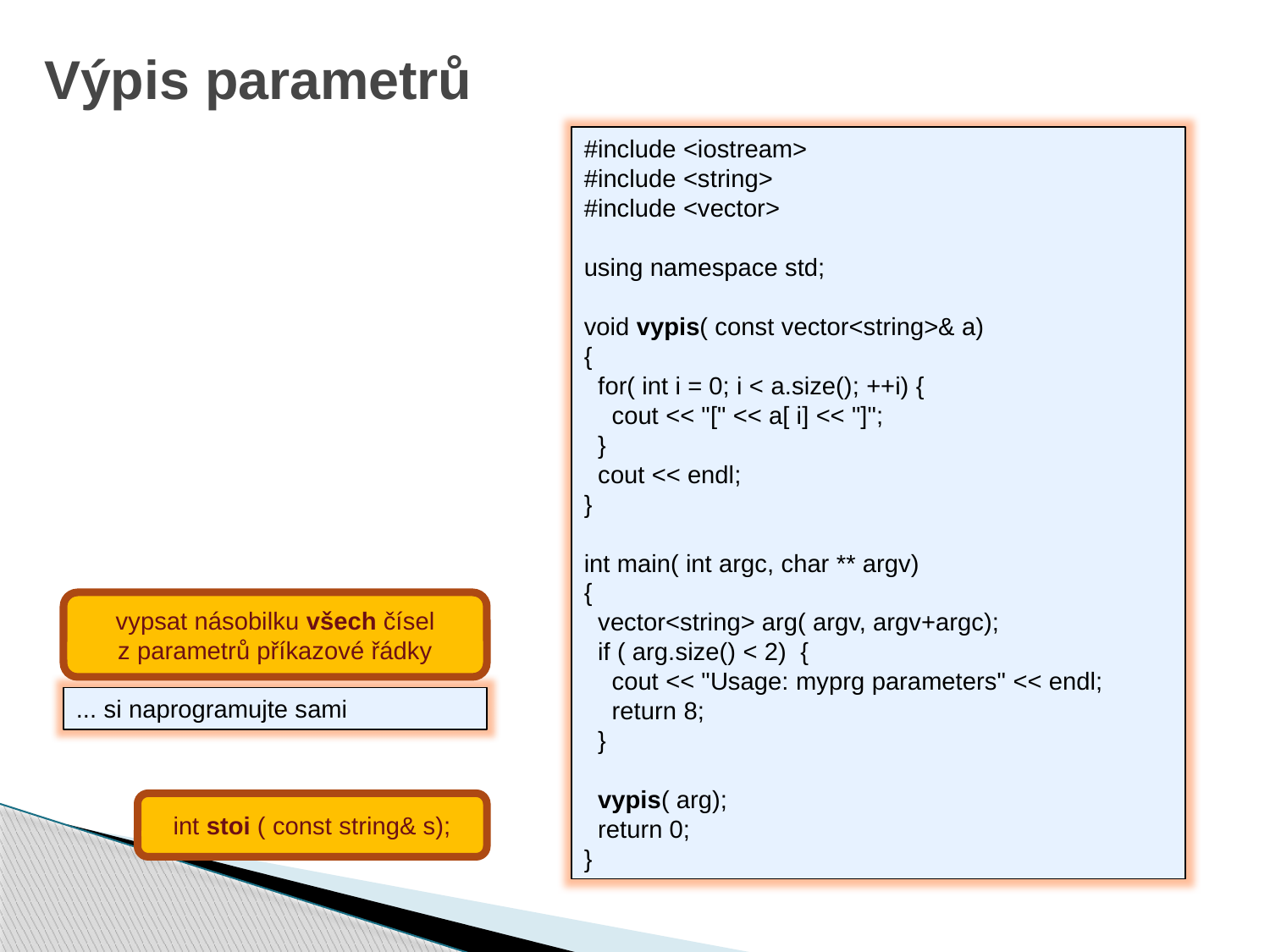

# Výpis parametrů
#include <iostream>
#include <string>
#include <vector>

using namespace std;

void vypis( const vector<string>& a)
{
  for( int i = 0; i < a.size(); ++i) {
    cout << "[" << a[ i] << "]";
  }
  cout << endl;
}

int main( int argc, char ** argv)
{
  vector<string> arg( argv, argv+argc);
  if ( arg.size() < 2)  {
    cout << "Usage: myprg parameters" << endl;
    return 8;
  }

  vypis( arg);
  return 0;
}
vypsat násobilku všech čísel
z parametrů příkazové řádky
... si naprogramujte sami
int stoi ( const string& s);